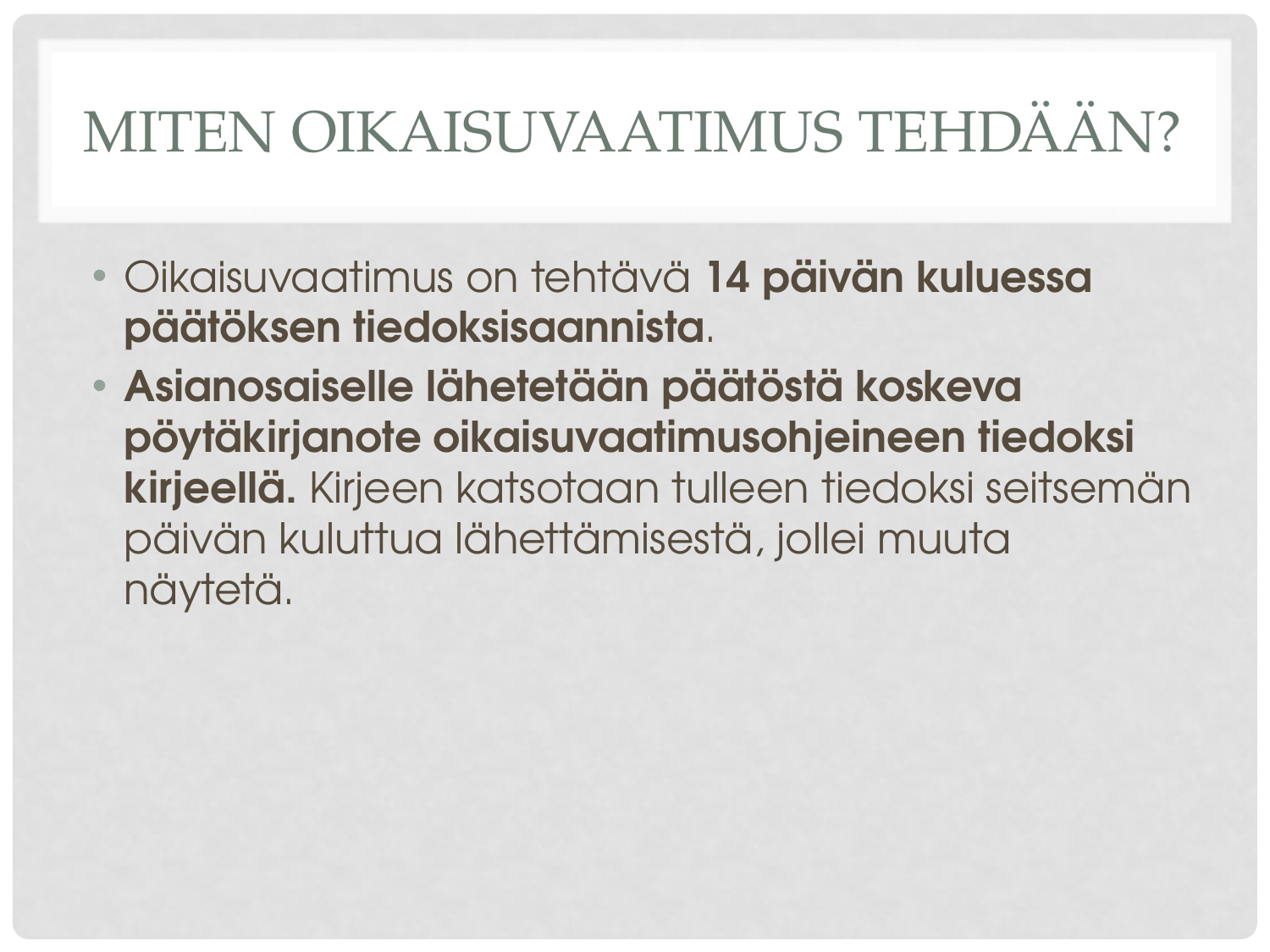

# MITEN OIKAISUVAATIMUS TEHDÄÄN?
Oikaisuvaatimus on tehtävä 14 päivän kuluessa päätöksen tiedoksisaannista.
Asianosaiselle lähetetään päätöstä koskeva pöytäkirjanote oikaisuvaatimusohjeineen tiedoksi kirjeellä. Kirjeen katsotaan tulleen tiedoksi seitsemän päivän kuluttua lähettämisestä, jollei muuta näytetä.